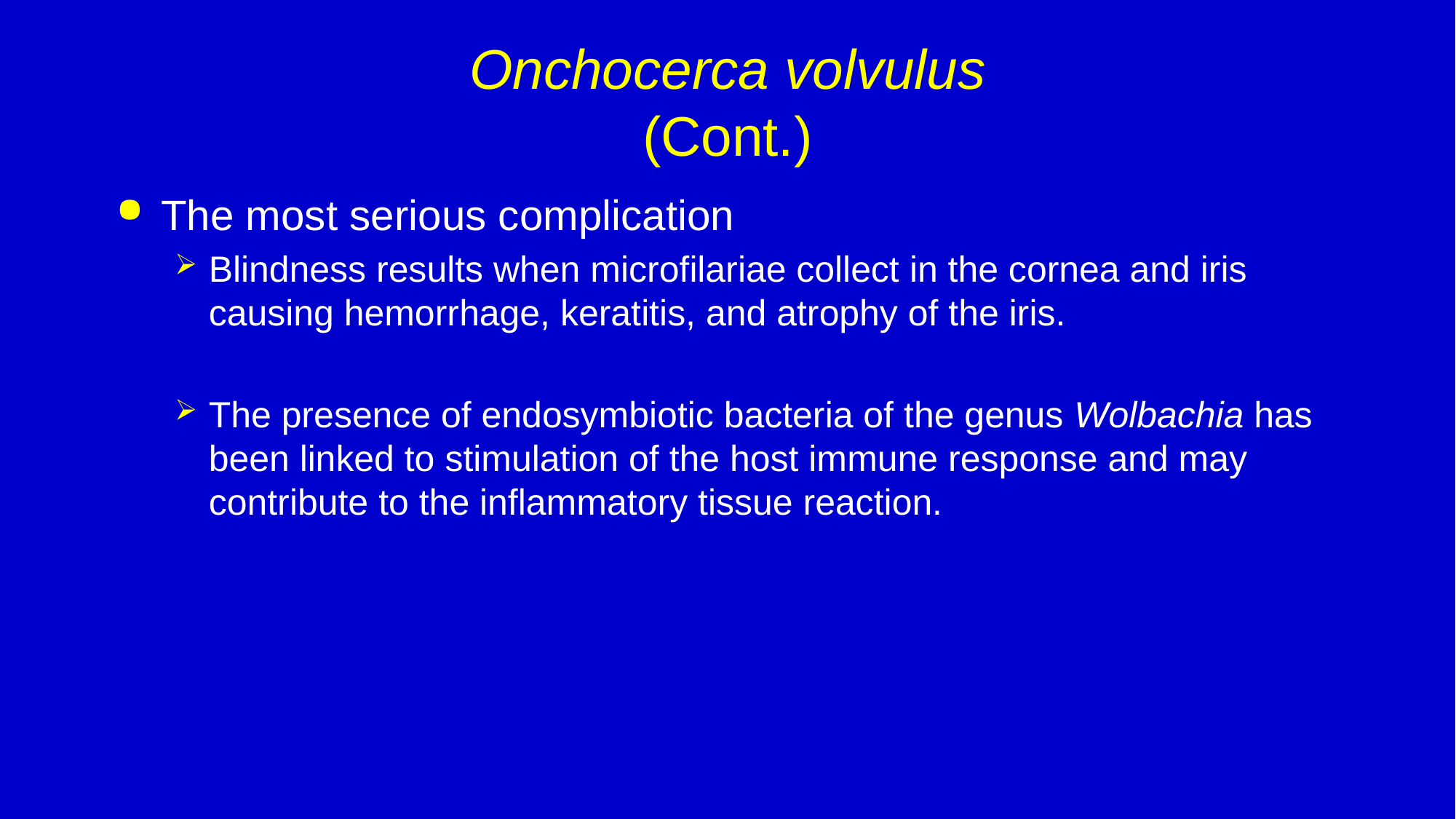

# Onchocerca volvulus (Cont.)
The most serious complication
Blindness results when microfilariae collect in the cornea and iris causing hemorrhage, keratitis, and atrophy of the iris.

The presence of endosymbiotic bacteria of the genus Wolbachia has been linked to stimulation of the host immune response and may contribute to the inflammatory tissue reaction.